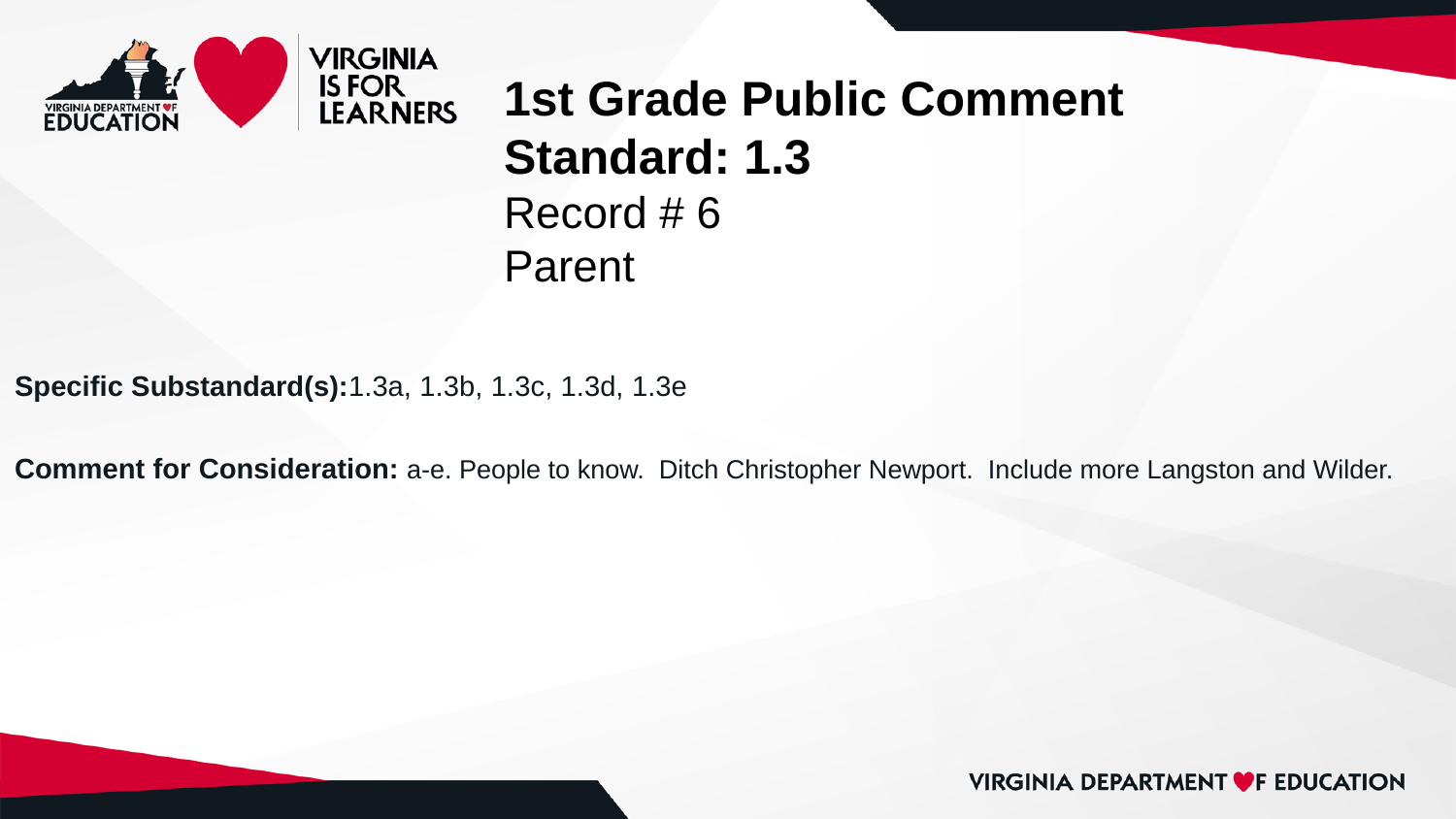

# 1st Grade Public Comment
Standard: 1.3
Record # 6
Parent

Specific Substandard(s):1.3a, 1.3b, 1.3c, 1.3d, 1.3e

Comment for Consideration: a-e. People to know.  Ditch Christopher Newport.  Include more Langston and Wilder.